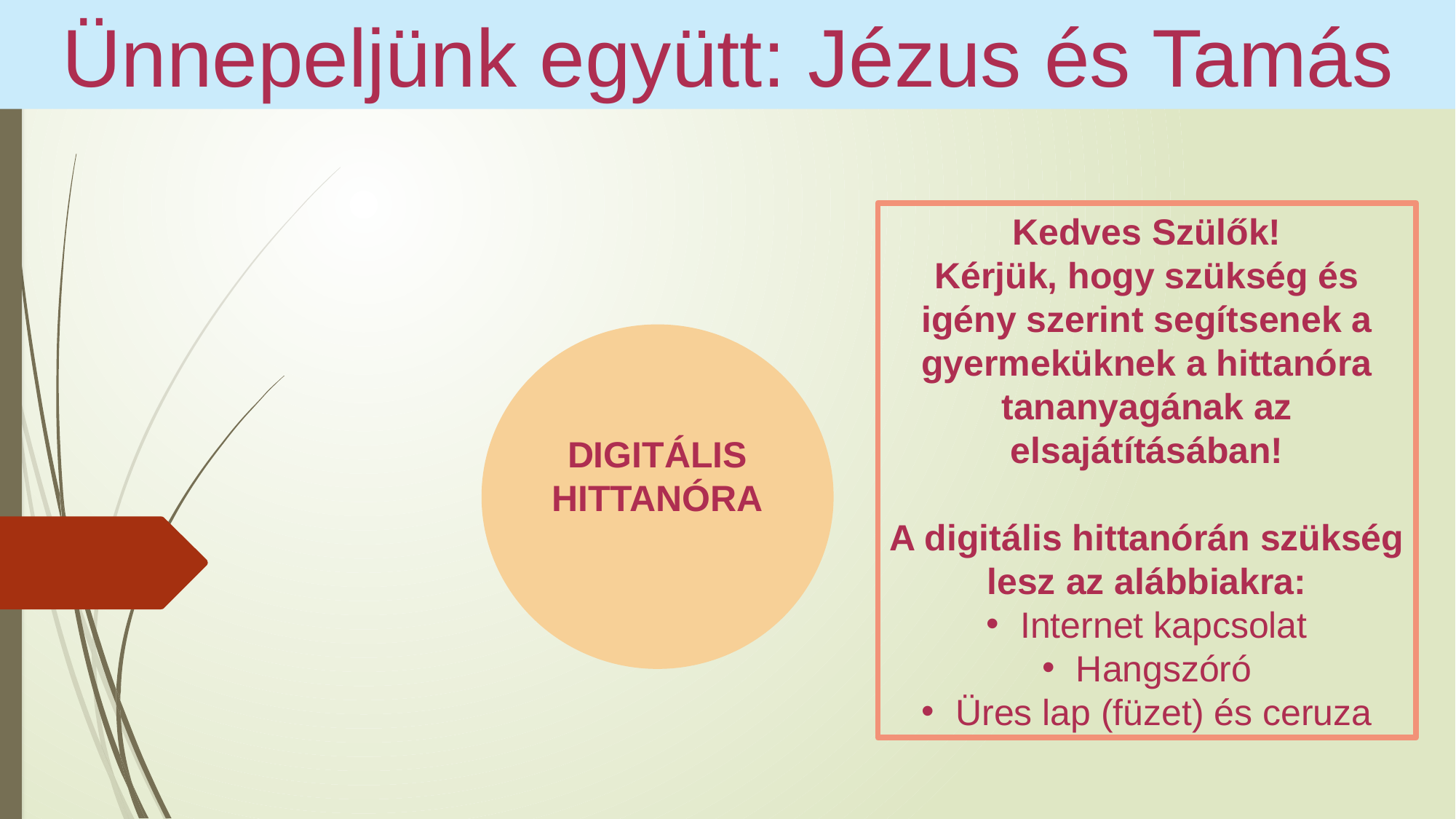

Ünnepeljünk együtt: Jézus és Tamás
Kedves Szülők!
Kérjük, hogy szükség és igény szerint segítsenek a gyermeküknek a hittanóra tananyagának az elsajátításában!

A digitális hittanórán szükség
lesz az alábbiakra:
Internet kapcsolat
Hangszóró
Üres lap (füzet) és ceruza
DIGITÁLIS HITTANÓRA